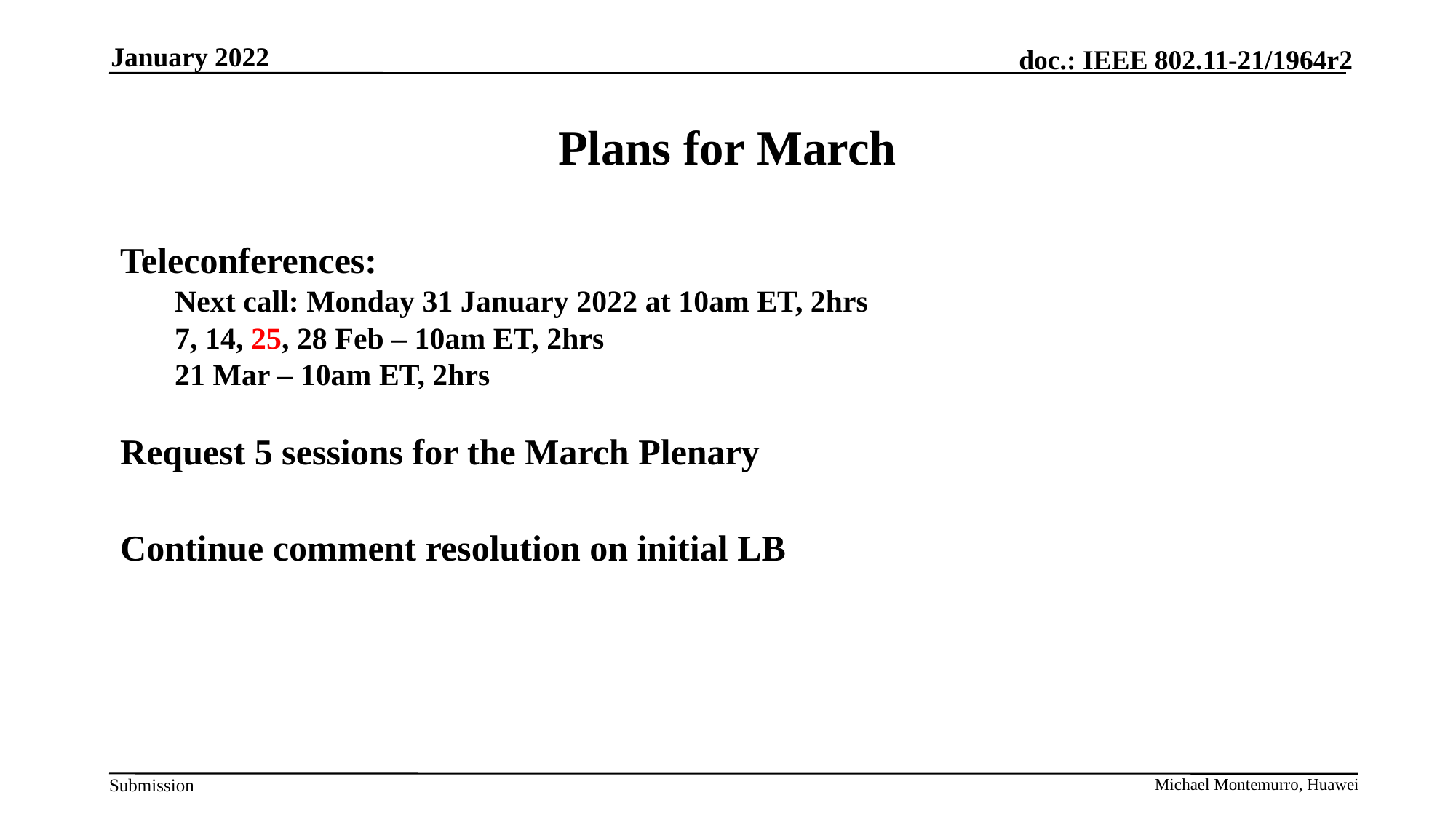

January 2022
# Plans for March
Teleconferences:
Next call: Monday 31 January 2022 at 10am ET, 2hrs
7, 14, 25, 28 Feb – 10am ET, 2hrs
21 Mar – 10am ET, 2hrs

Request 5 sessions for the March Plenary

Continue comment resolution on initial LB
Michael Montemurro, Huawei